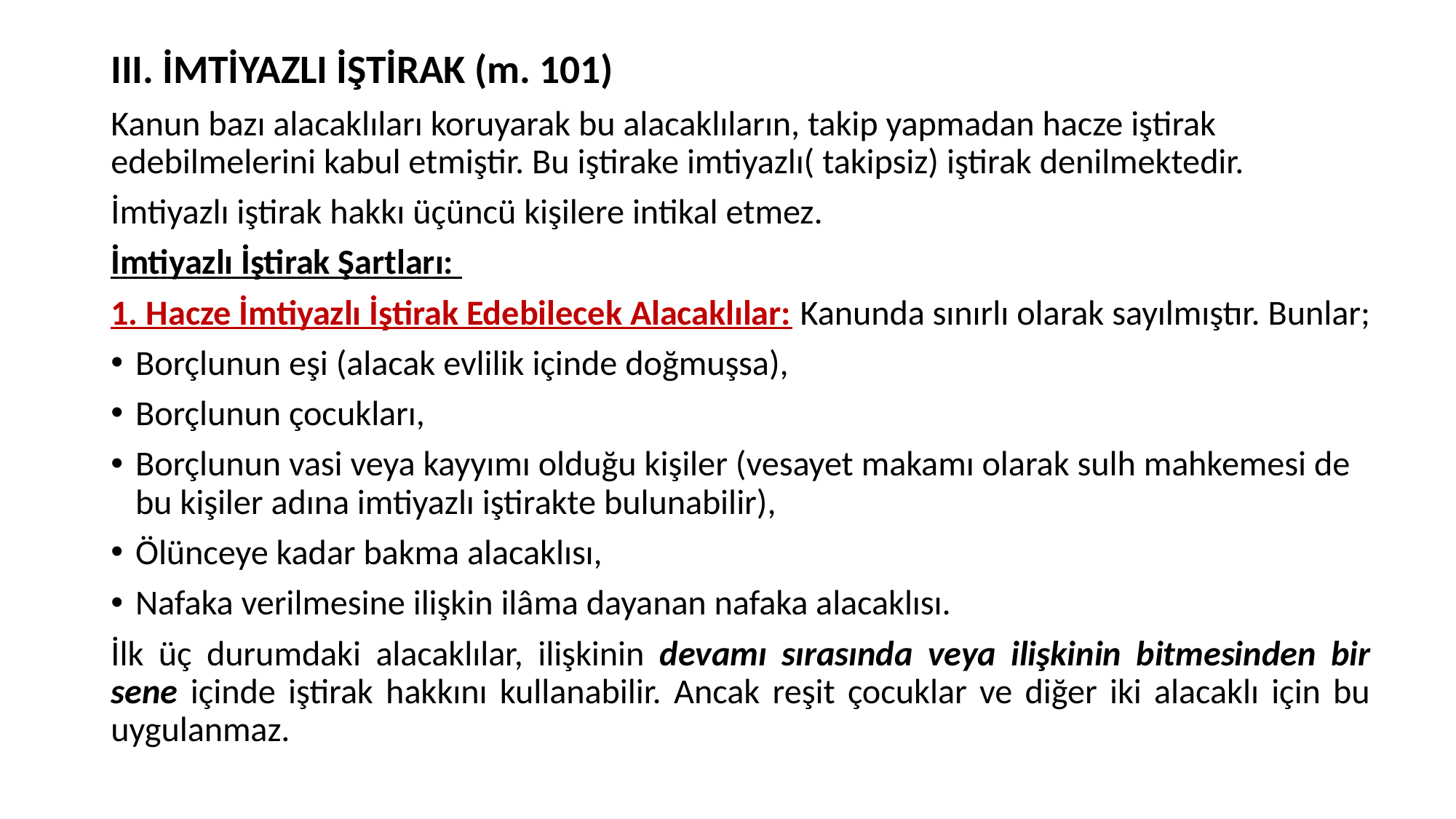

#
III. İMTİYAZLI İŞTİRAK (m. 101)
Kanun bazı alacaklıları koruyarak bu alacaklıların, takip yapmadan hacze iştirak edebilmelerini kabul etmiştir. Bu iştirake imtiyazlı( takipsiz) iştirak denilmektedir.
İmtiyazlı iştirak hakkı üçüncü kişilere intikal etmez.
İmtiyazlı İştirak Şartları:
1. Hacze İmtiyazlı İştirak Edebilecek Alacaklılar: Kanunda sınırlı olarak sayılmıştır. Bunlar;
Borçlunun eşi (alacak evlilik içinde doğmuşsa),
Borçlunun çocukları,
Borçlunun vasi veya kayyımı olduğu kişiler (vesayet makamı olarak sulh mahkemesi de bu kişiler adına imtiyazlı iştirakte bulunabilir),
Ölünceye kadar bakma alacaklısı,
Nafaka verilmesine ilişkin ilâma dayanan nafaka alacaklısı.
İlk üç durumdaki alacaklılar, ilişkinin devamı sırasında veya ilişkinin bitmesinden bir sene içinde iştirak hakkını kullanabilir. Ancak reşit çocuklar ve diğer iki alacaklı için bu uygulanmaz.